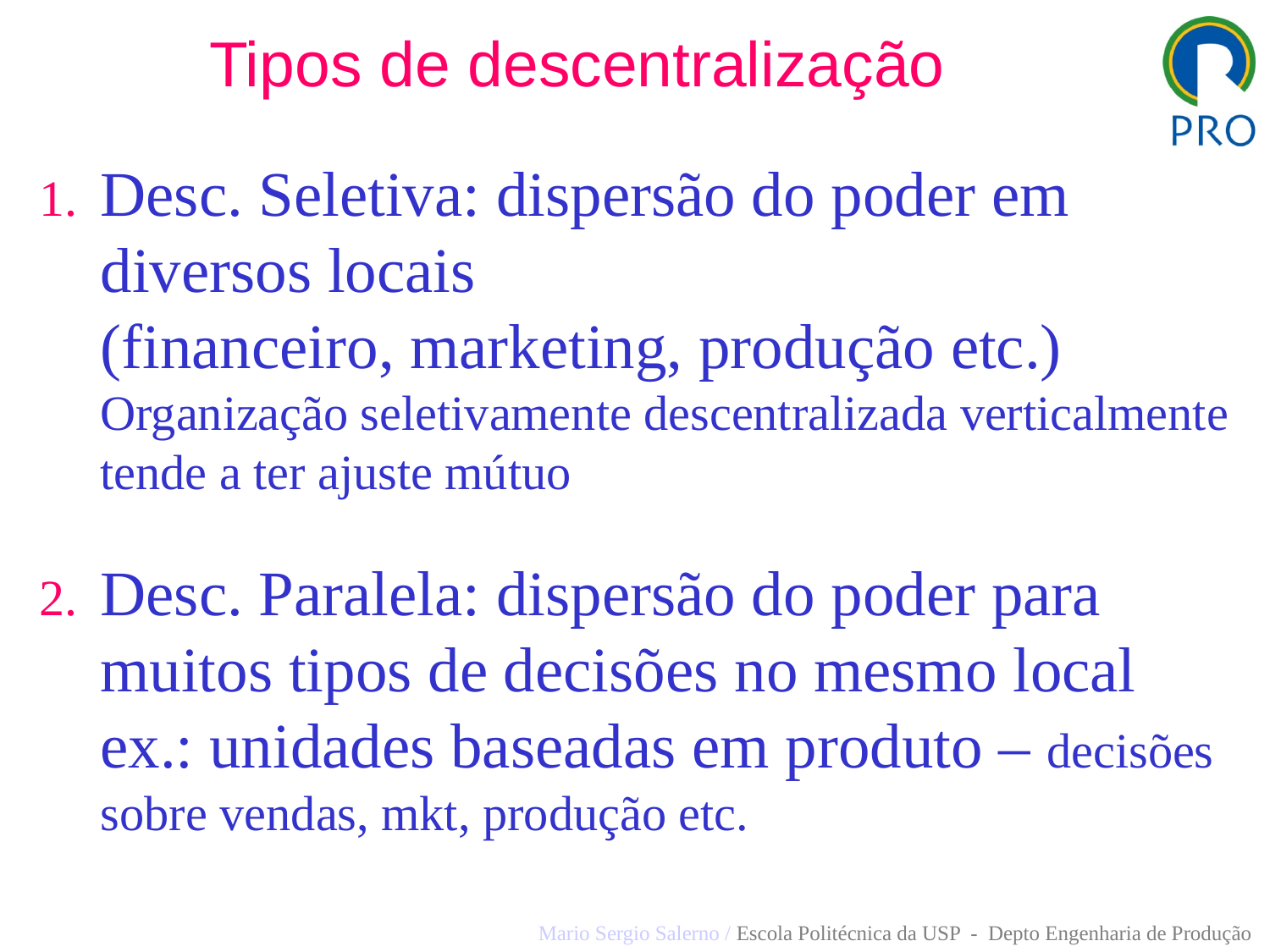

# Tipos de descentralização
Desc. Seletiva: dispersão do poder em diversos locais
(financeiro, marketing, produção etc.)
Organização seletivamente descentralizada verticalmente tende a ter ajuste mútuo
Desc. Paralela: dispersão do poder para muitos tipos de decisões no mesmo local
ex.: unidades baseadas em produto – decisões  sobre vendas, mkt, produção etc.

Mario Sergio Salerno / Escola Politécnica da USP  -  Depto Engenharia de Produção